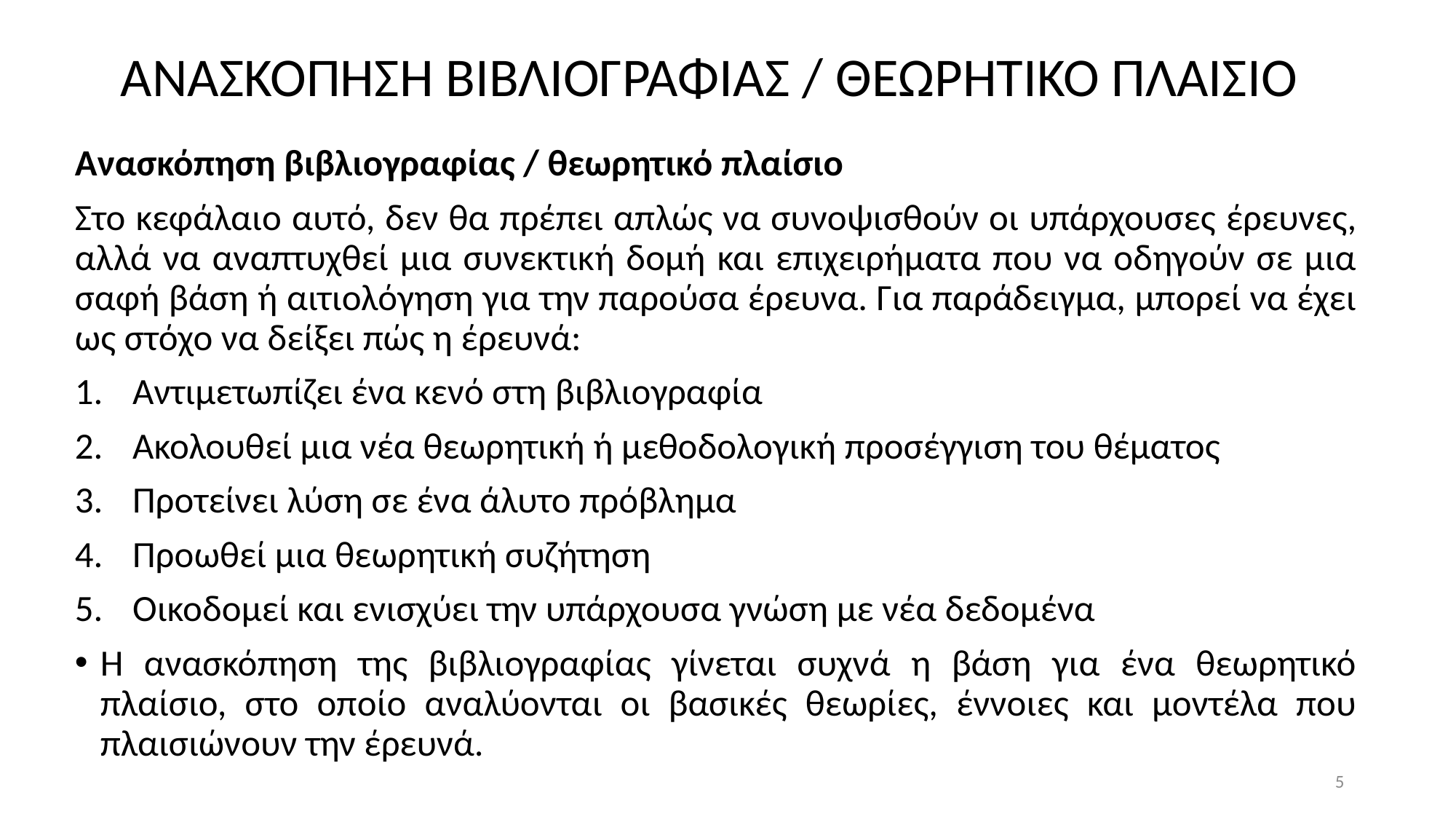

# ΑΝΑΣΚΟΠΗΣΗ ΒΙΒΛΙΟΓΡΑΦΙΑΣ / ΘΕΩΡΗΤΙΚΟ ΠΛΑΙΣΙΟ
Ανασκόπηση βιβλιογραφίας / θεωρητικό πλαίσιο
Στο κεφάλαιο αυτό, δεν θα πρέπει απλώς να συνοψισθούν οι υπάρχουσες έρευνες, αλλά να αναπτυχθεί μια συνεκτική δομή και επιχειρήματα που να οδηγούν σε μια σαφή βάση ή αιτιολόγηση για την παρούσα έρευνα. Για παράδειγμα, μπορεί να έχει ως στόχο να δείξει πώς η έρευνά:
Αντιμετωπίζει ένα κενό στη βιβλιογραφία
Ακολουθεί μια νέα θεωρητική ή μεθοδολογική προσέγγιση του θέματος
Προτείνει λύση σε ένα άλυτο πρόβλημα
Προωθεί μια θεωρητική συζήτηση
Οικοδομεί και ενισχύει την υπάρχουσα γνώση με νέα δεδομένα
Η ανασκόπηση της βιβλιογραφίας γίνεται συχνά η βάση για ένα θεωρητικό πλαίσιο, στο οποίο αναλύονται οι βασικές θεωρίες, έννοιες και μοντέλα που πλαισιώνουν την έρευνά.

5